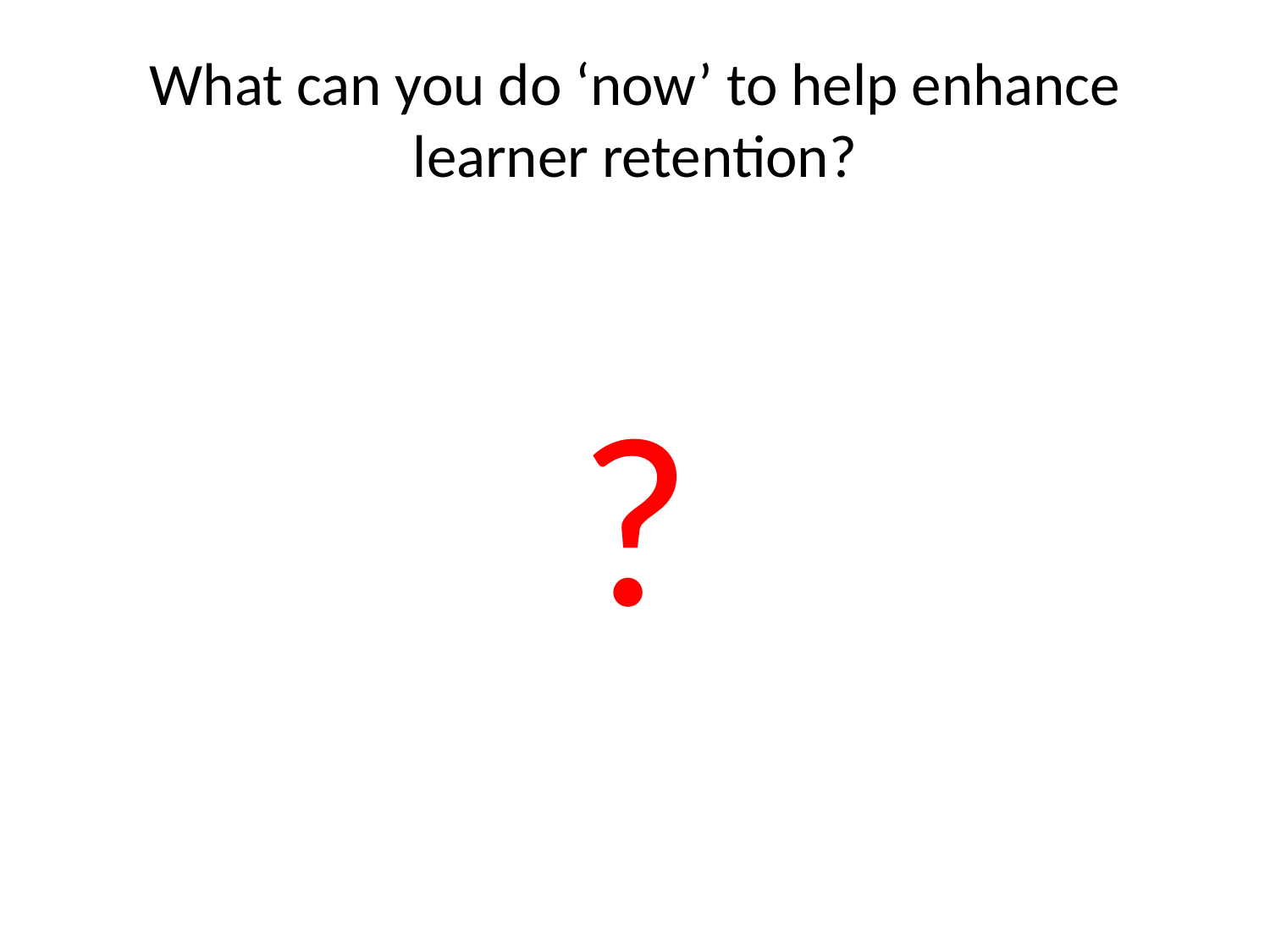

# What can you do ‘now’ to help enhance learner retention?
?